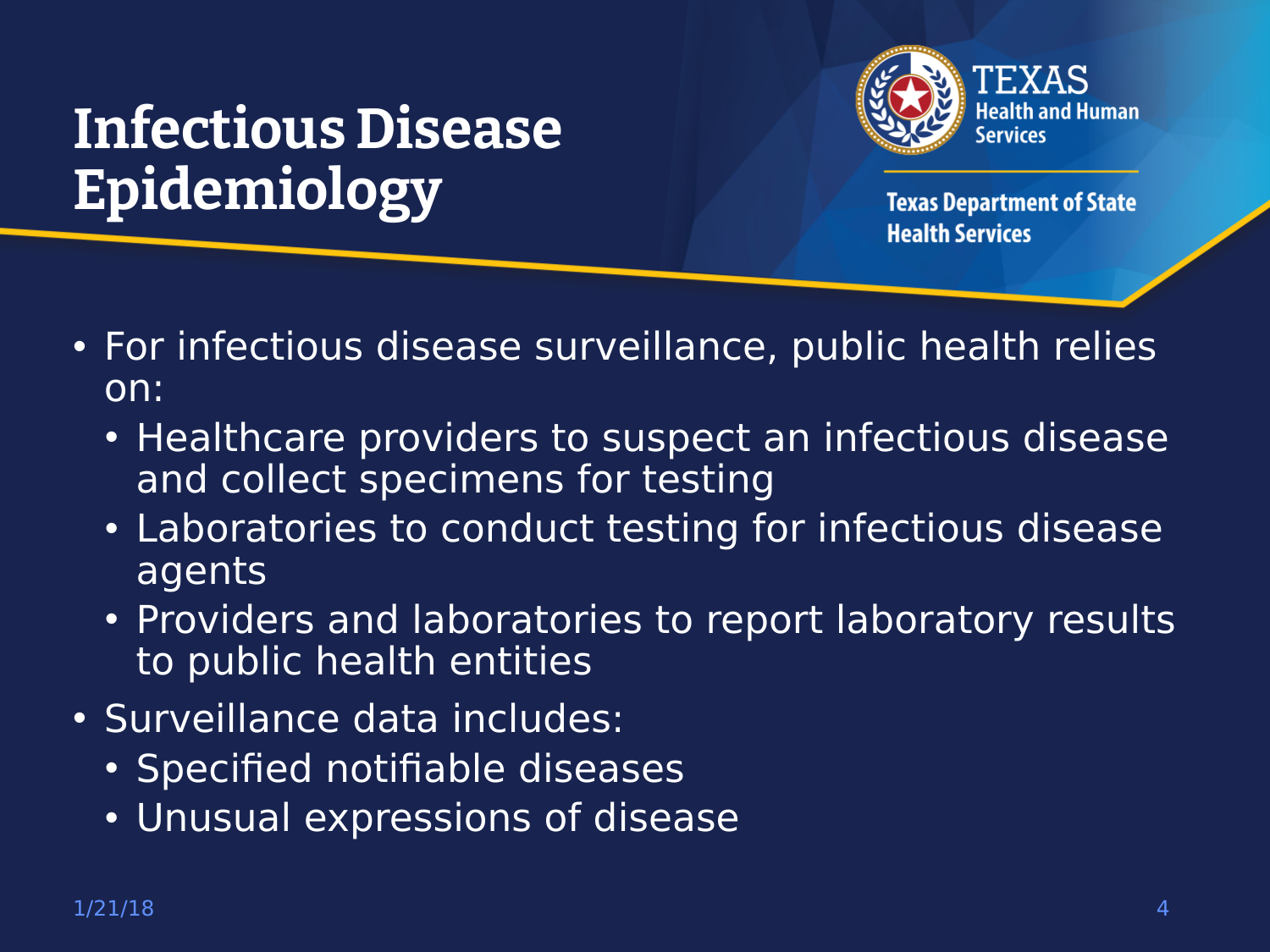

# Infectious Disease Epidemiology
For infectious disease surveillance, public health relies on:
Healthcare providers to suspect an infectious disease and collect specimens for testing
Laboratories to conduct testing for infectious disease agents
Providers and laboratories to report laboratory results to public health entities
Surveillance data includes:
Specified notifiable diseases
Unusual expressions of disease

1/21/18

4